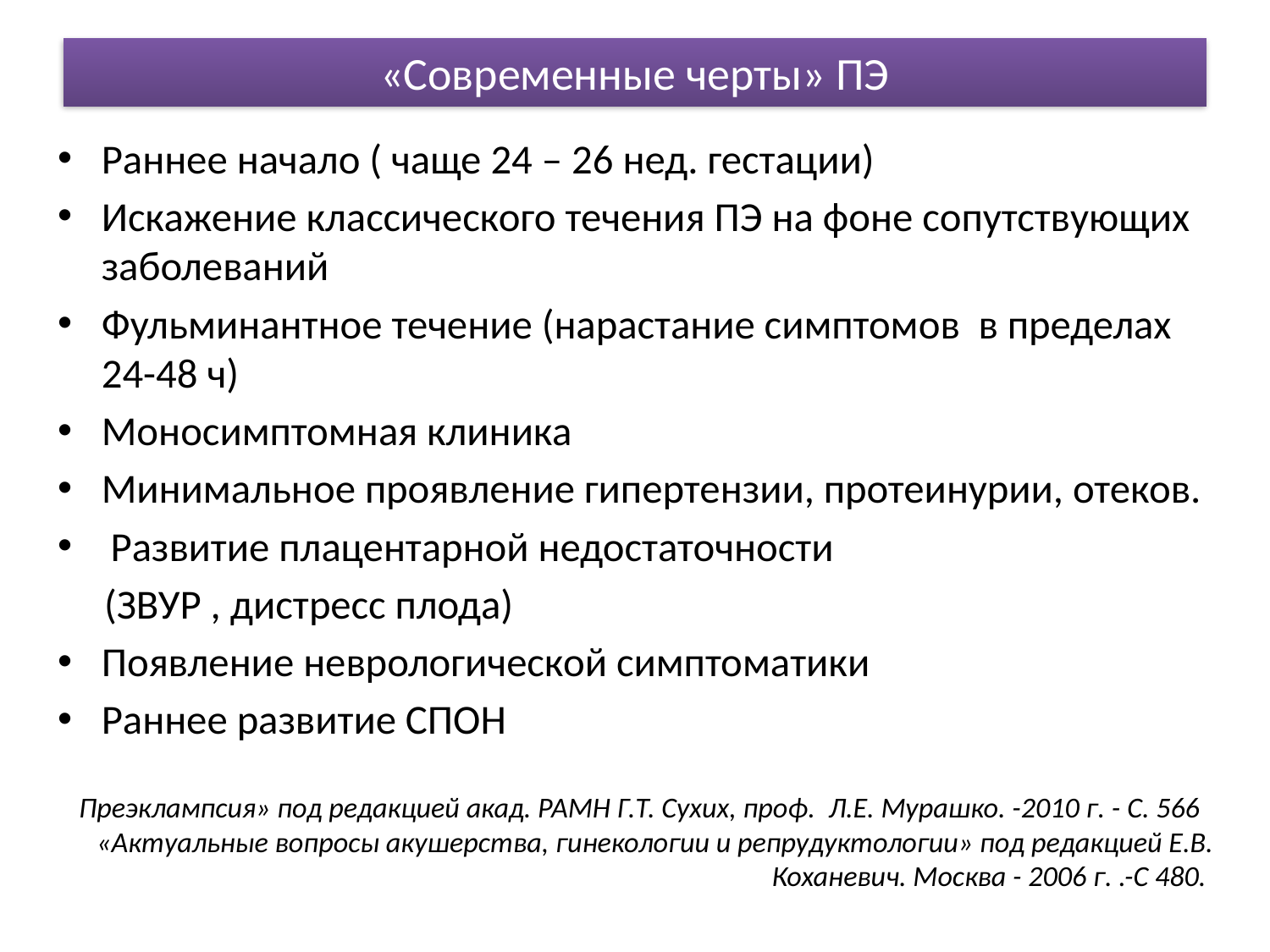

# «Современные черты» ПЭ
Раннее начало ( чаще 24 – 26 нед. гестации)
Искажение классического течения ПЭ на фоне сопутствующих заболеваний
Фульминантное течение (нарастание симптомов  в пределах 24-48 ч)
Моносимптомная клиника
Минимальное проявление гипертензии, протеинурии, отеков.
 Развитие плацентарной недостаточности
     (ЗВУР , дистресс плода)
Появление неврологической симптоматики
Раннее развитие СПОН

Преэклампсия» под редакцией акад. РАМН Г.Т. Сухих, проф.  Л.Е. Мурашко. -2010 г. - С. 566   «Актуальные вопросы акушерства, гинекологии и репрудуктологии» под редакцией Е.В. Коханевич. Москва - 2006 г. .-С 480.